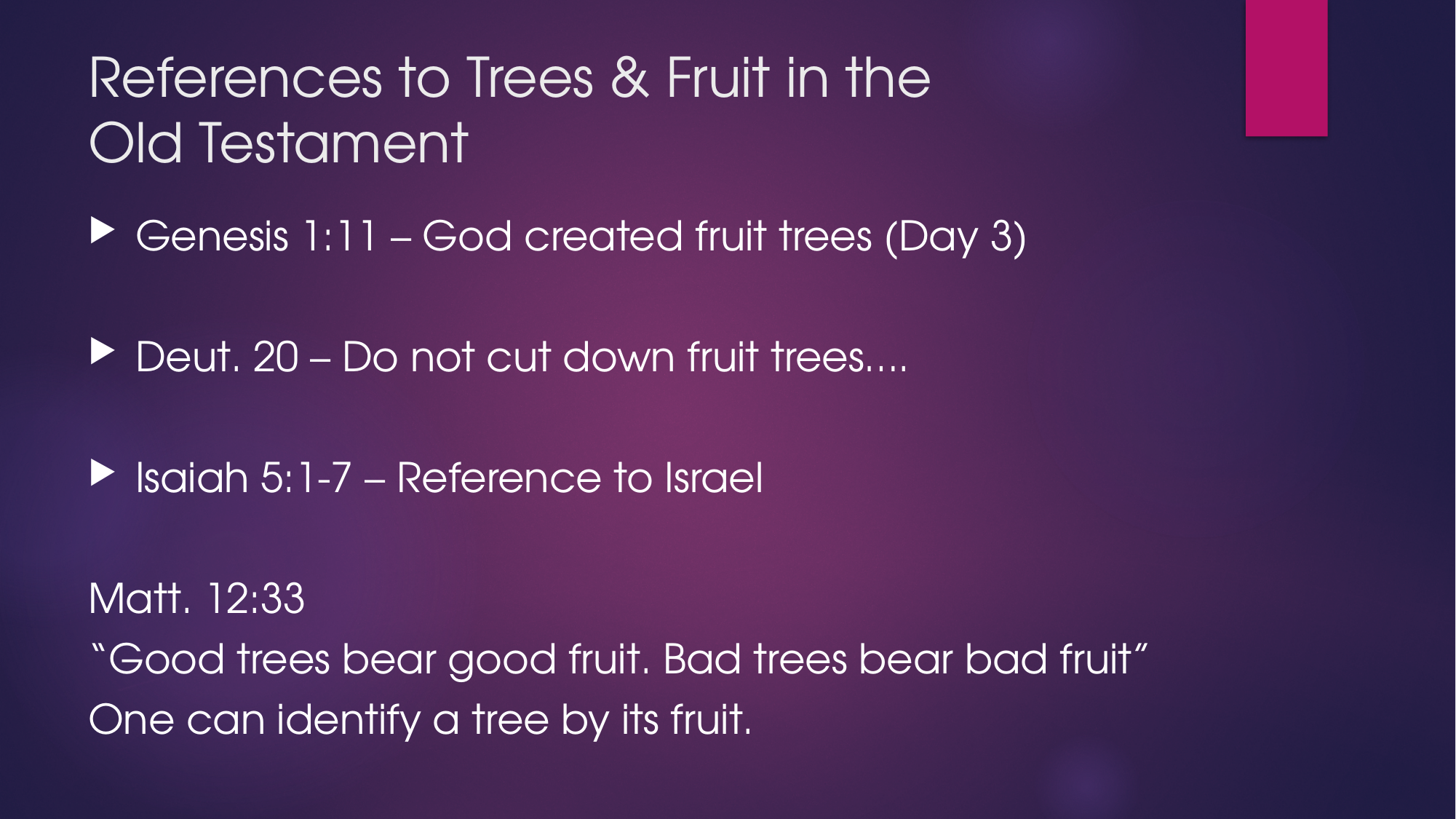

# References to Trees & Fruit in the Old Testament
 Genesis 1:11 – God created fruit trees (Day 3)

 Deut. 20 – Do not cut down fruit trees….

 Isaiah 5:1-7 – Reference to Israel

Matt. 12:33
“Good trees bear good fruit. Bad trees bear bad fruit”
One can identify a tree by its fruit.